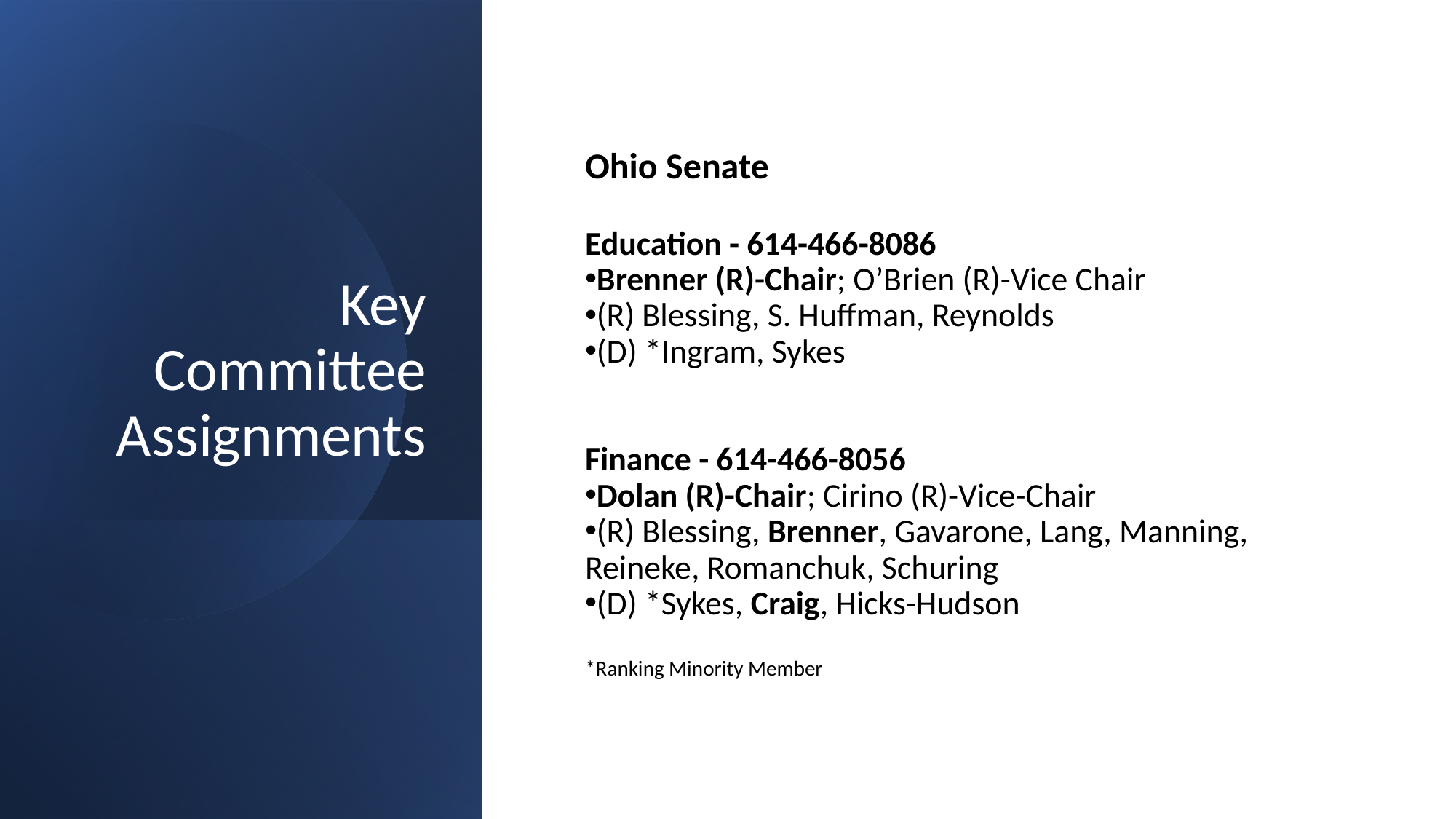

Ohio Senate

Education - 614-466-8086
Brenner (R)-Chair; O’Brien (R)-Vice Chair
(R) Blessing, S. Huffman, Reynolds
(D) *Ingram, Sykes

Finance - 614-466-8056
Dolan (R)-Chair; Cirino (R)-Vice-Chair
(R) Blessing, Brenner, Gavarone, Lang, Manning, Reineke, Romanchuk, Schuring
(D) *Sykes, Craig, Hicks-Hudson

*Ranking Minority Member
# Key Committee Assignments